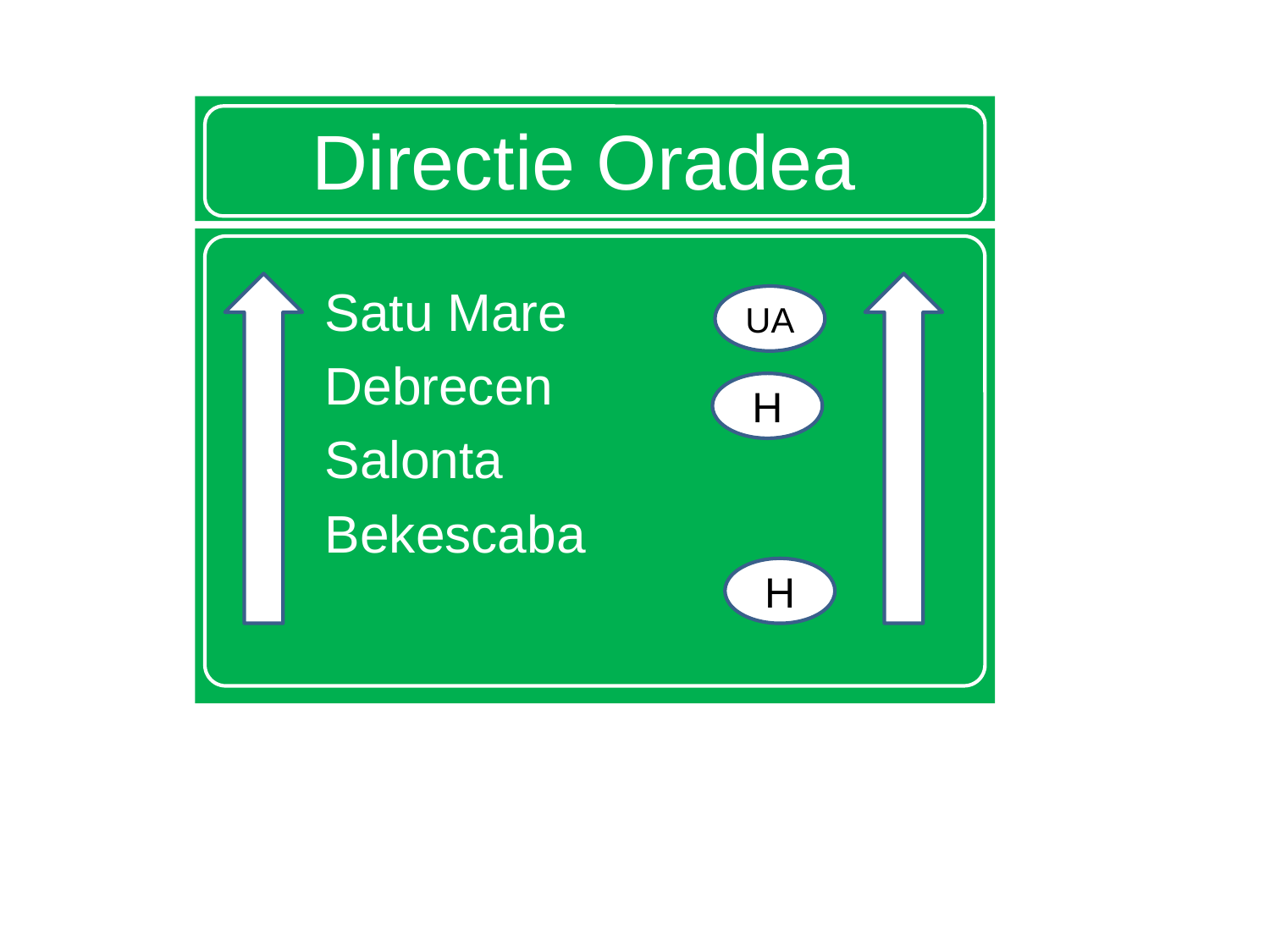

# Directie Oradea

Satu Mare
Debrecen
Salonta
Bekescaba

UA
H
H